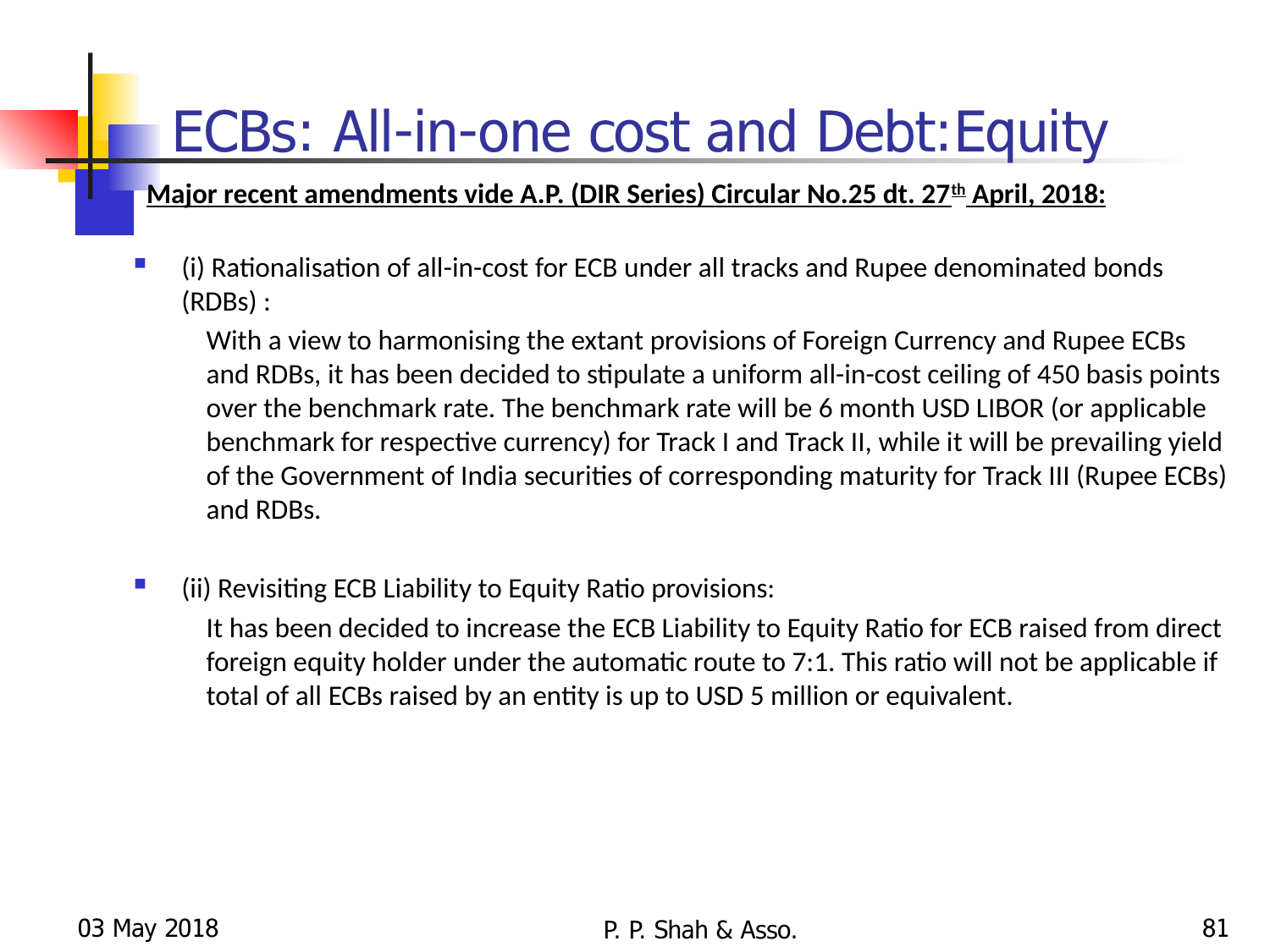

# ECBs: All-in-one cost and Debt:Equity
  Major recent amendments vide A.P. (DIR Series) Circular No.25 dt. 27th April, 2018:

(i) Rationalisation of all-in-cost for ECB under all tracks and Rupee denominated bonds (RDBs) :
With a view to harmonising the extant provisions of Foreign Currency and Rupee ECBs and RDBs, it has been decided to stipulate a uniform all-in-cost ceiling of 450 basis points over the benchmark rate. The benchmark rate will be 6 month USD LIBOR (or applicable benchmark for respective currency) for Track I and Track II, while it will be prevailing yield of the Government of India securities of corresponding maturity for Track III (Rupee ECBs) and RDBs.

(ii) Revisiting ECB Liability to Equity Ratio provisions:
It has been decided to increase the ECB Liability to Equity Ratio for ECB raised from direct foreign equity holder under the automatic route to 7:1. This ratio will not be applicable if total of all ECBs raised by an entity is up to USD 5 million or equivalent.

03 May 2018
81
P. P. Shah & Asso.